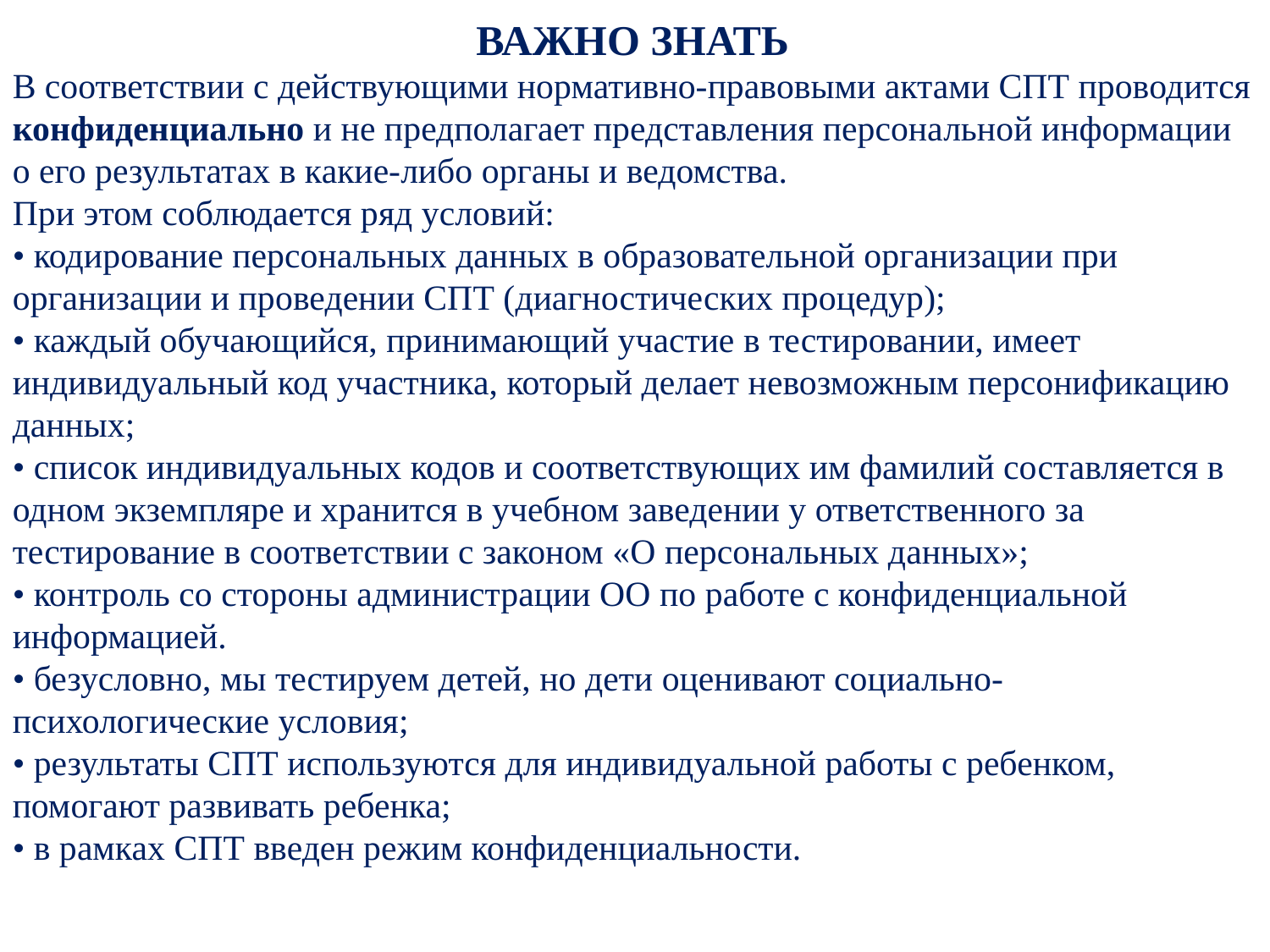

ВАЖНО ЗНАТЬ
В соответствии с действующими нормативно-правовыми актами СПТ проводится конфиденциально и не предполагает представления персональной информации о его результатах в какие-либо органы и ведомства.
При этом соблюдается ряд условий:
• кодирование персональных данных в образовательной организации при организации и проведении СПТ (диагностических процедур);
• каждый обучающийся, принимающий участие в тестировании, имеет индивидуальный код участника, который делает невозможным персонификацию данных;
• список индивидуальных кодов и соответствующих им фамилий составляется в одном экземпляре и хранится в учебном заведении у ответственного за тестирование в соответствии с законом «О персональных данных»;
• контроль со стороны администрации ОО по работе с конфиденциальной информацией.
• безусловно, мы тестируем детей, но дети оценивают социально-психологические условия;
• результаты СПТ используются для индивидуальной работы с ребенком, помогают развивать ребенка;
• в рамках СПТ введен режим конфиденциальности.